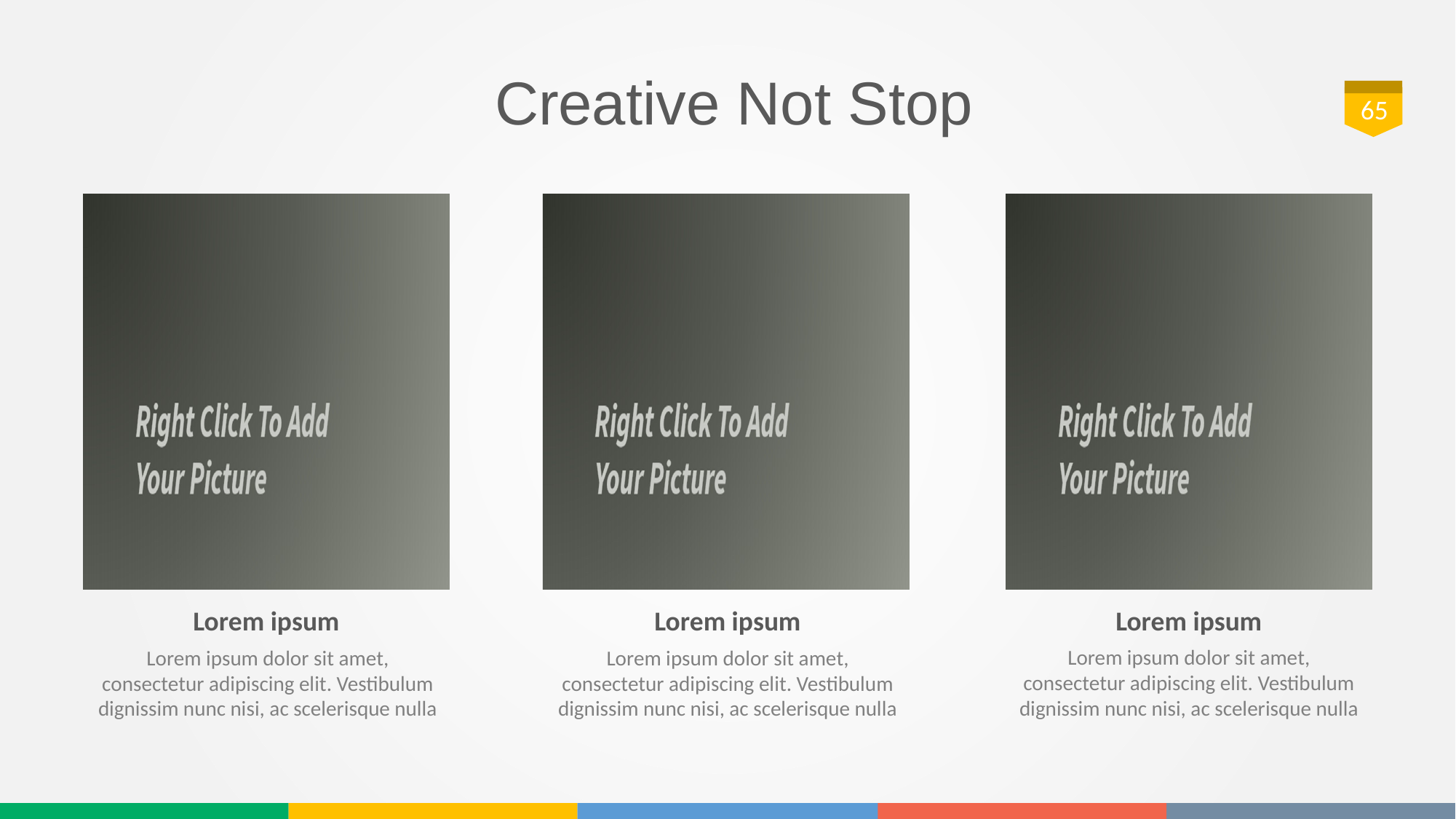

# Creative Not Stop
65

Lorem ipsum
Lorem ipsum dolor sit amet, consectetur adipiscing elit. Vestibulum dignissim nunc nisi, ac scelerisque nulla
Lorem ipsum
Lorem ipsum dolor sit amet, consectetur adipiscing elit. Vestibulum dignissim nunc nisi, ac scelerisque nulla
Lorem ipsum
Lorem ipsum dolor sit amet, consectetur adipiscing elit. Vestibulum dignissim nunc nisi, ac scelerisque nulla